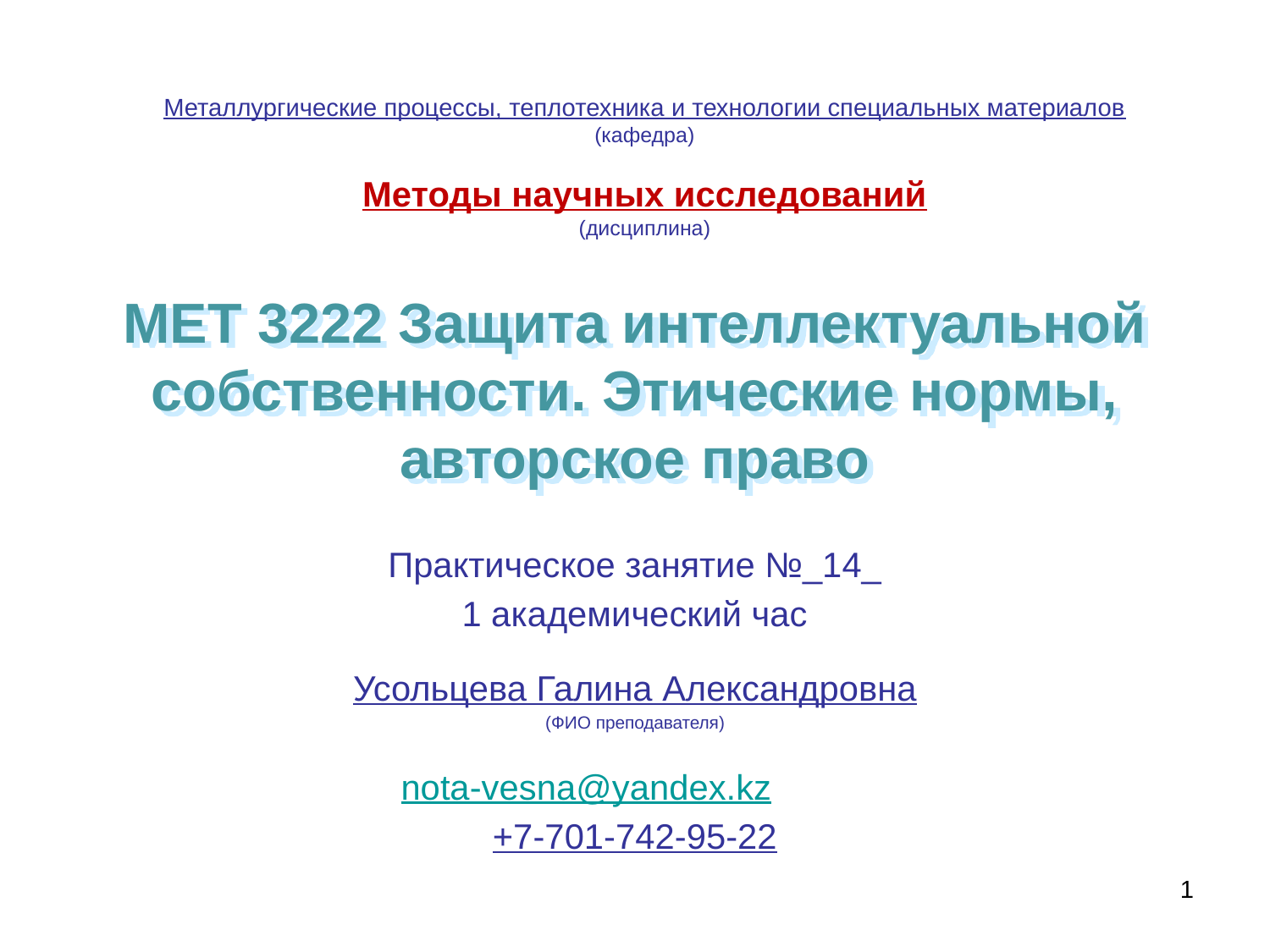

Металлургические процессы, теплотехника и технологии специальных материалов
(кафедра)
Методы научных исследований
(дисциплина)
# МЕТ 3222 Защита интеллектуальной собственности. Этические нормы, авторское право
Практическое занятие №_14_
1 академический час
Усольцева Галина Александровна
(ФИО преподавателя)

nota-vesna@yandex.kz
+7-701-742-95-22

1